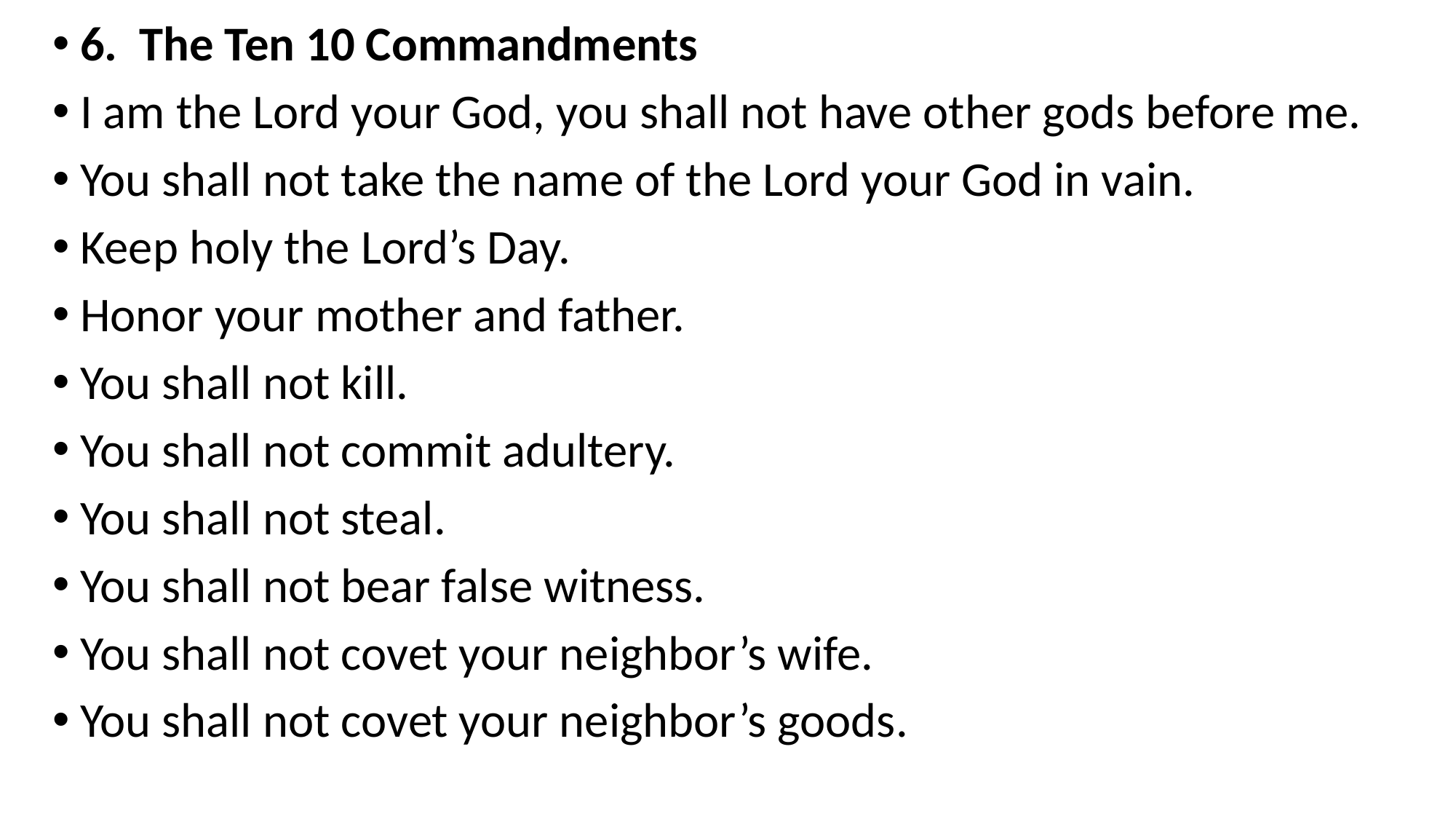

6.  The Ten 10 Commandments
I am the Lord your God, you shall not have other gods before me.
You shall not take the name of the Lord your God in vain.
Keep holy the Lord’s Day.
Honor your mother and father.
You shall not kill.
You shall not commit adultery.
You shall not steal.
You shall not bear false witness.
You shall not covet your neighbor’s wife.
You shall not covet your neighbor’s goods.